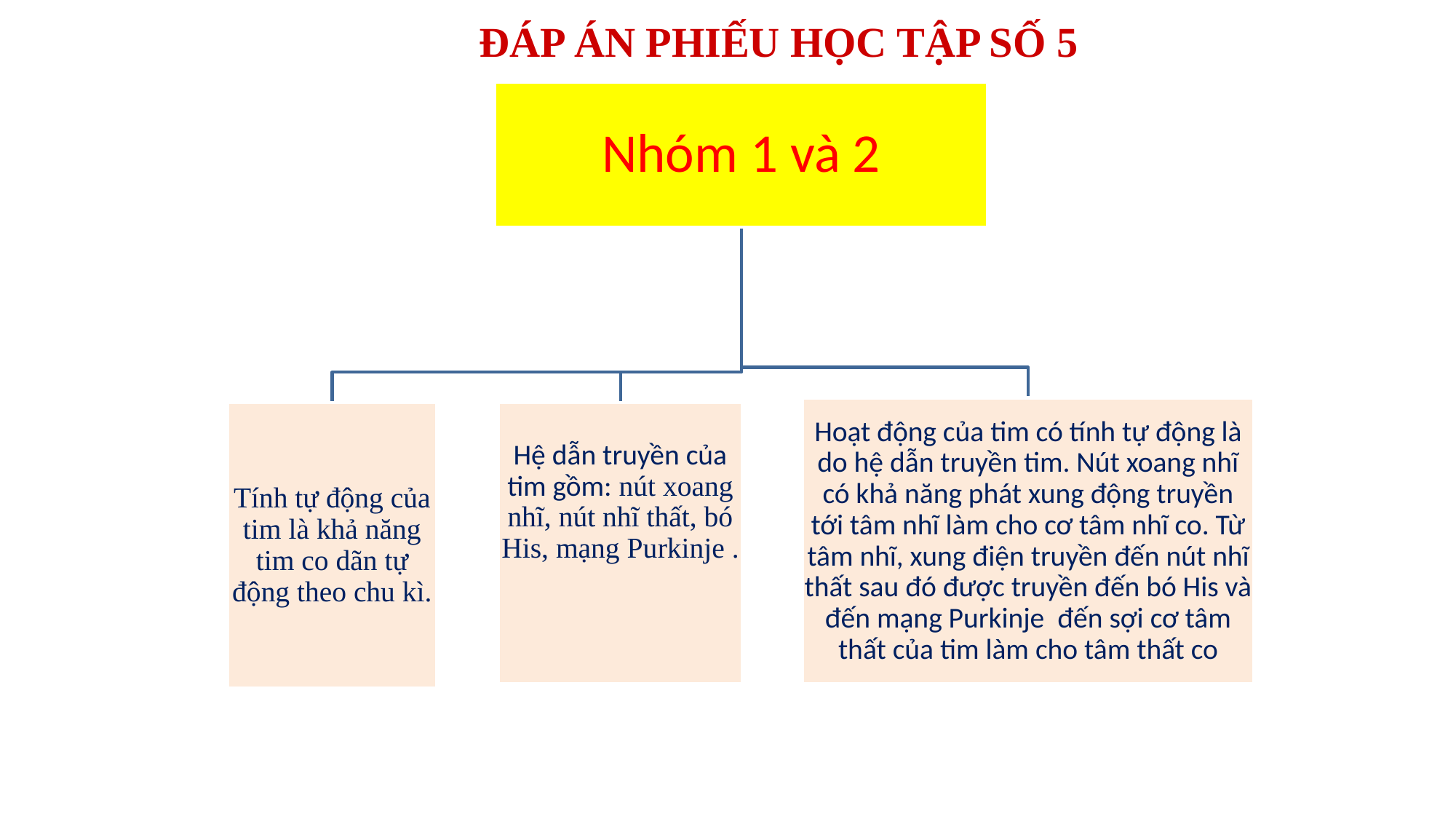

ĐÁP ÁN PHIẾU HỌC TẬP SỐ 5
Nhóm 1 và 2
Tính tự động của tim là khả năng tim co dãn tự động theo chu kì.
Hệ dẫn truyền của tim gồm: nút xoang nhĩ, nút nhĩ thất, bó His, mạng Purkinje .

Hoạt động của tim có tính tự động là do hệ dẫn truyền tim. Nút xoang nhĩ có khả năng phát xung động truyền tới tâm nhĩ làm cho cơ tâm nhĩ co. Từ tâm nhĩ, xung điện truyền đến nút nhĩ thất sau đó được truyền đến bó His và đến mạng Purkinje  đến sợi cơ tâm thất của tim làm cho tâm thất co